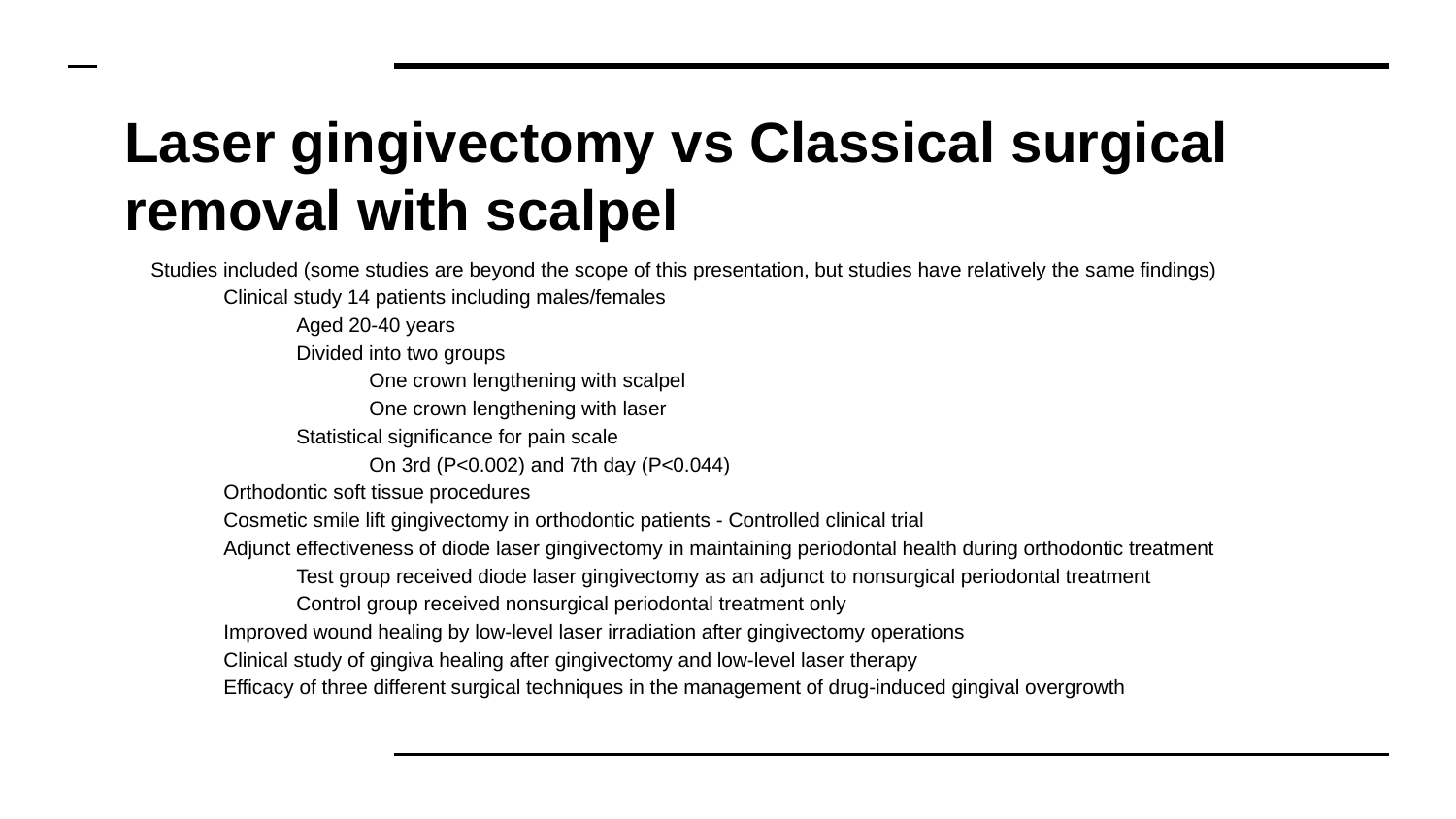

# Laser gingivectomy vs Classical surgical removal with scalpel
Studies included (some studies are beyond the scope of this presentation, but studies have relatively the same findings)
Clinical study 14 patients including males/females
Aged 20-40 years
Divided into two groups
One crown lengthening with scalpel
One crown lengthening with laser
Statistical significance for pain scale
On 3rd (P<0.002) and 7th day (P<0.044)
Orthodontic soft tissue procedures
Cosmetic smile lift gingivectomy in orthodontic patients - Controlled clinical trial
Adjunct effectiveness of diode laser gingivectomy in maintaining periodontal health during orthodontic treatment
Test group received diode laser gingivectomy as an adjunct to nonsurgical periodontal treatment
Control group received nonsurgical periodontal treatment only
Improved wound healing by low-level laser irradiation after gingivectomy operations
Clinical study of gingiva healing after gingivectomy and low-level laser therapy
Efficacy of three different surgical techniques in the management of drug-induced gingival overgrowth